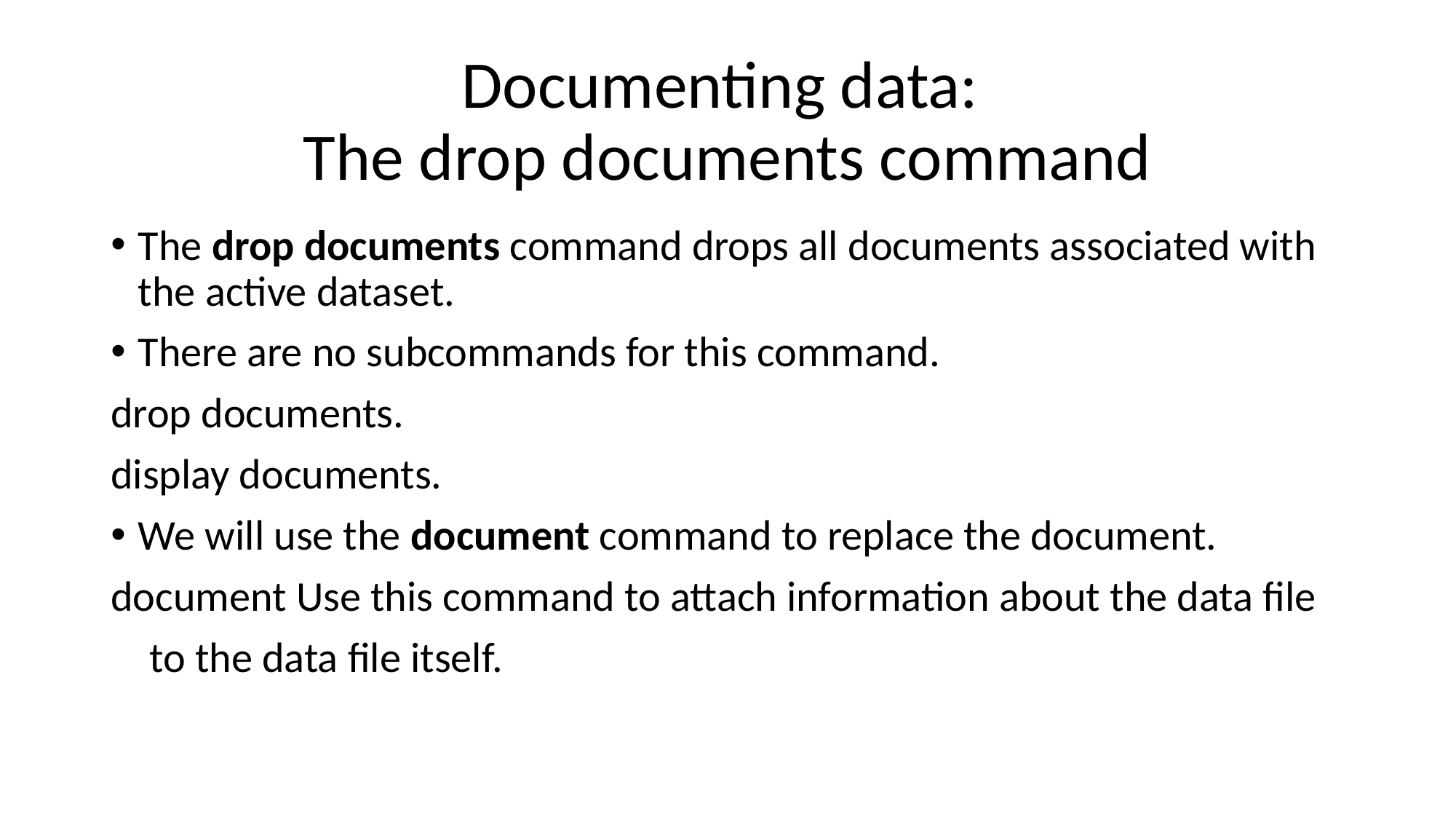

# Documenting data: The drop documents command
The drop documents command drops all documents associated with the active dataset.
There are no subcommands for this command.
drop documents.
display documents.
We will use the document command to replace the document.
document Use this command to attach information about the data file
    to the data file itself.